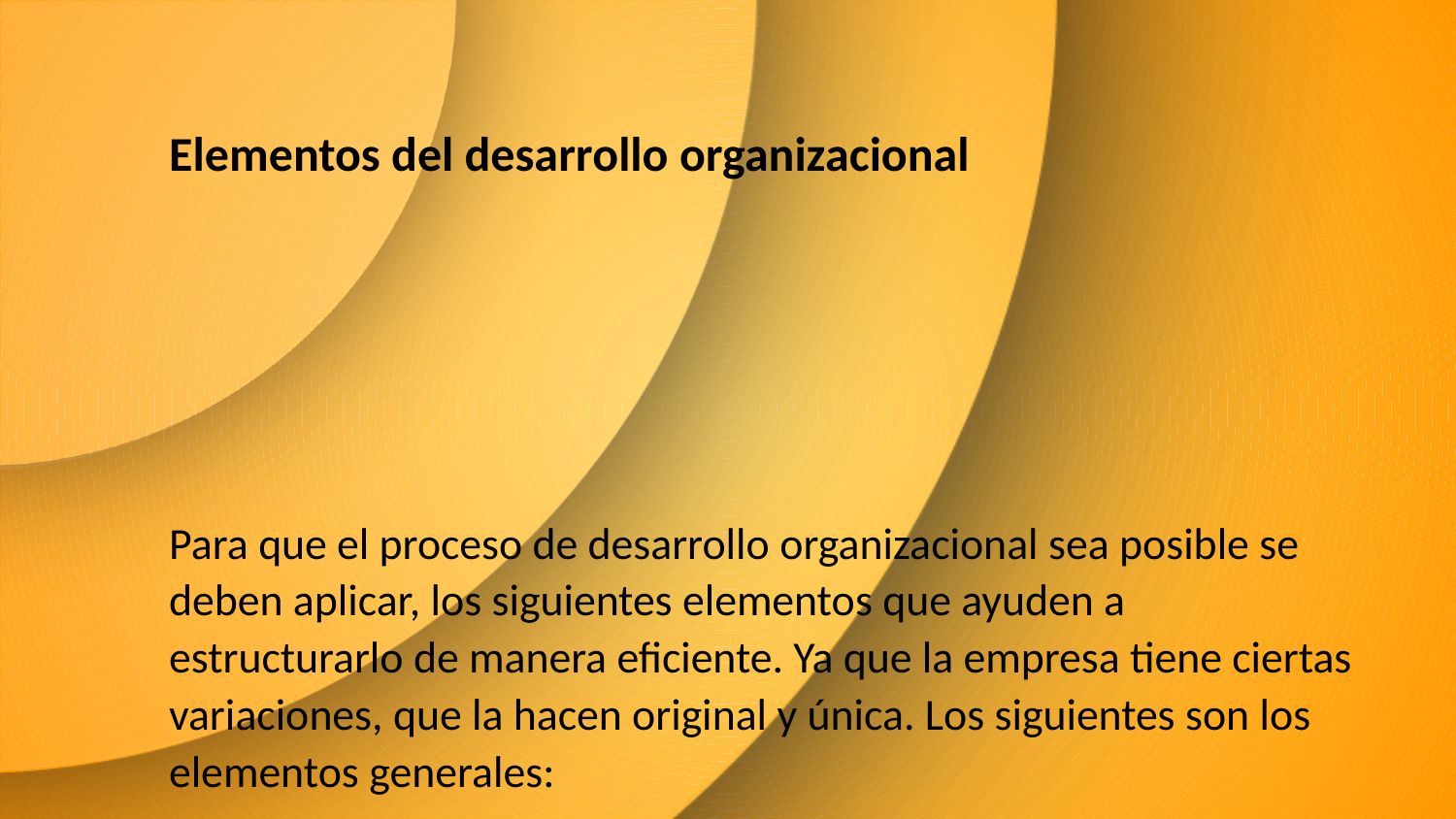

Elementos del desarrollo organizacional

Para que el proceso de desarrollo organizacional sea posible se deben aplicar, los siguientes elementos que ayuden a estructurarlo de manera eficiente. Ya que la empresa tiene ciertas variaciones, que la hacen original y única. Los siguientes son los elementos generales: